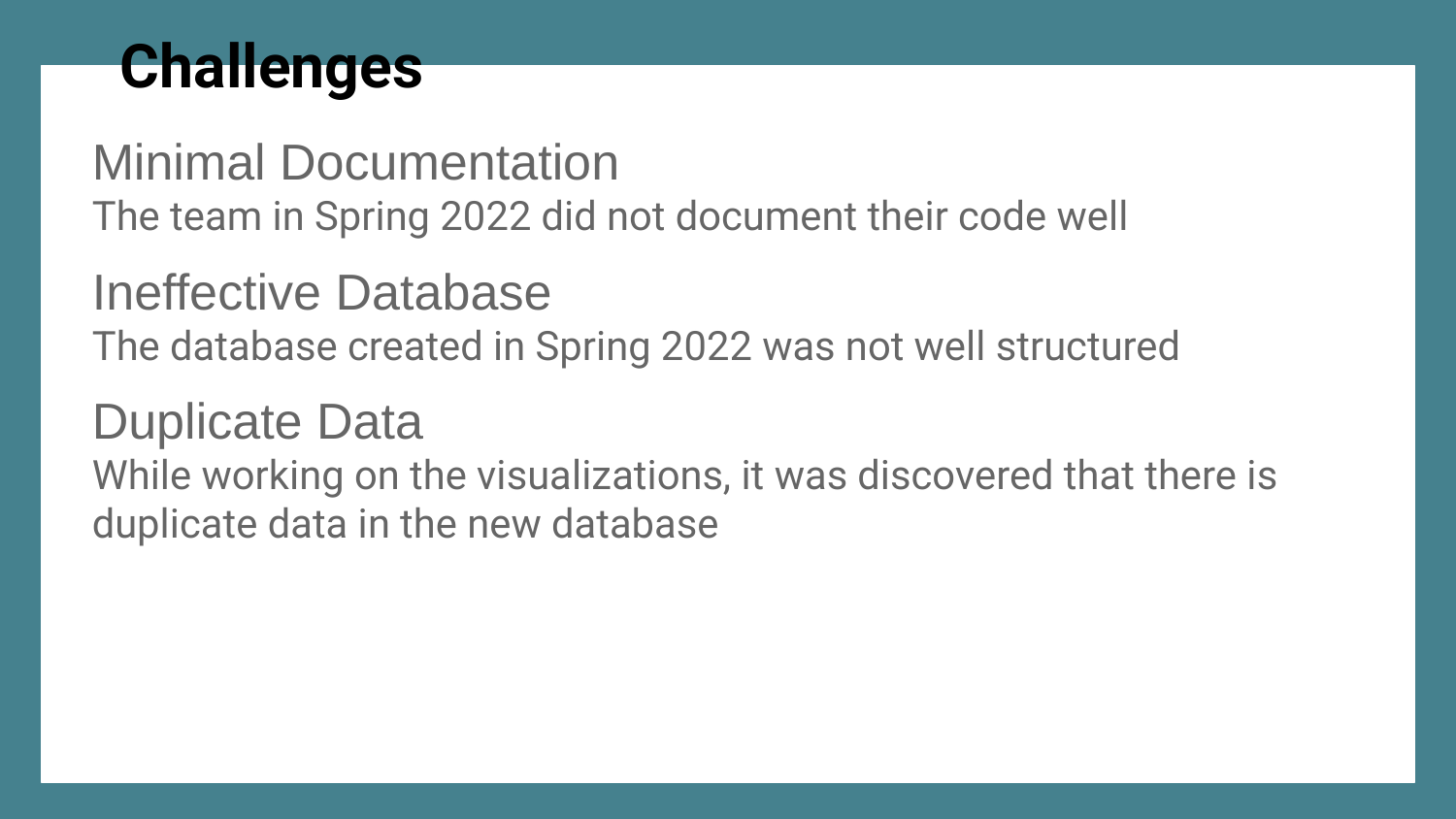

Challenges

Minimal Documentation
The team in Spring 2022 did not document their code well
Ineffective Database
The database created in Spring 2022 was not well structured
Duplicate Data
While working on the visualizations, it was discovered that there is duplicate data in the new database